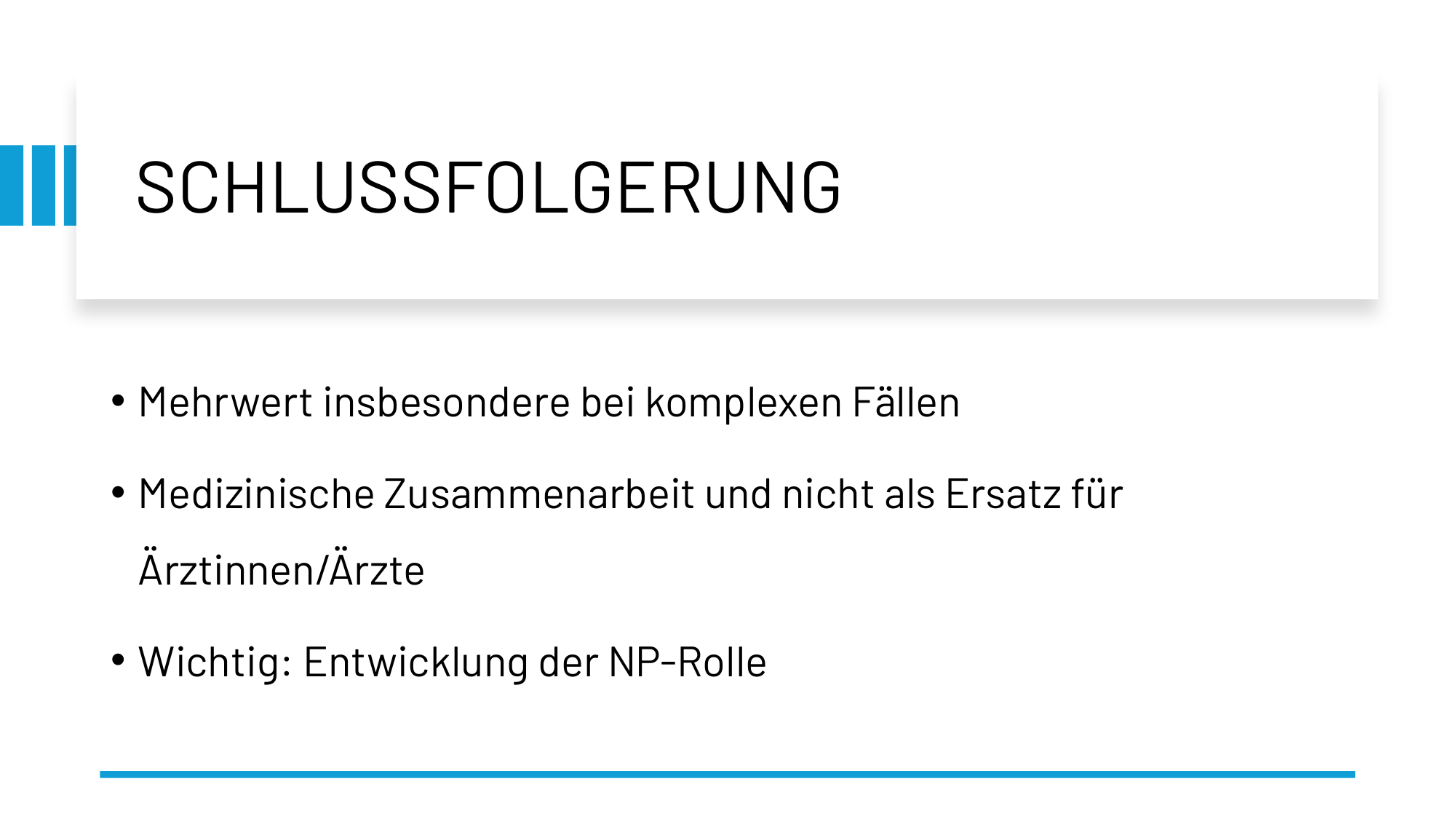

Schlussfolgerung

Mehrwert insbesondere bei komplexen Fällen
Medizinische Zusammenarbeit und nicht als Ersatz für Ärztinnen/Ärzte
Wichtig: Entwicklung der NP-Rolle